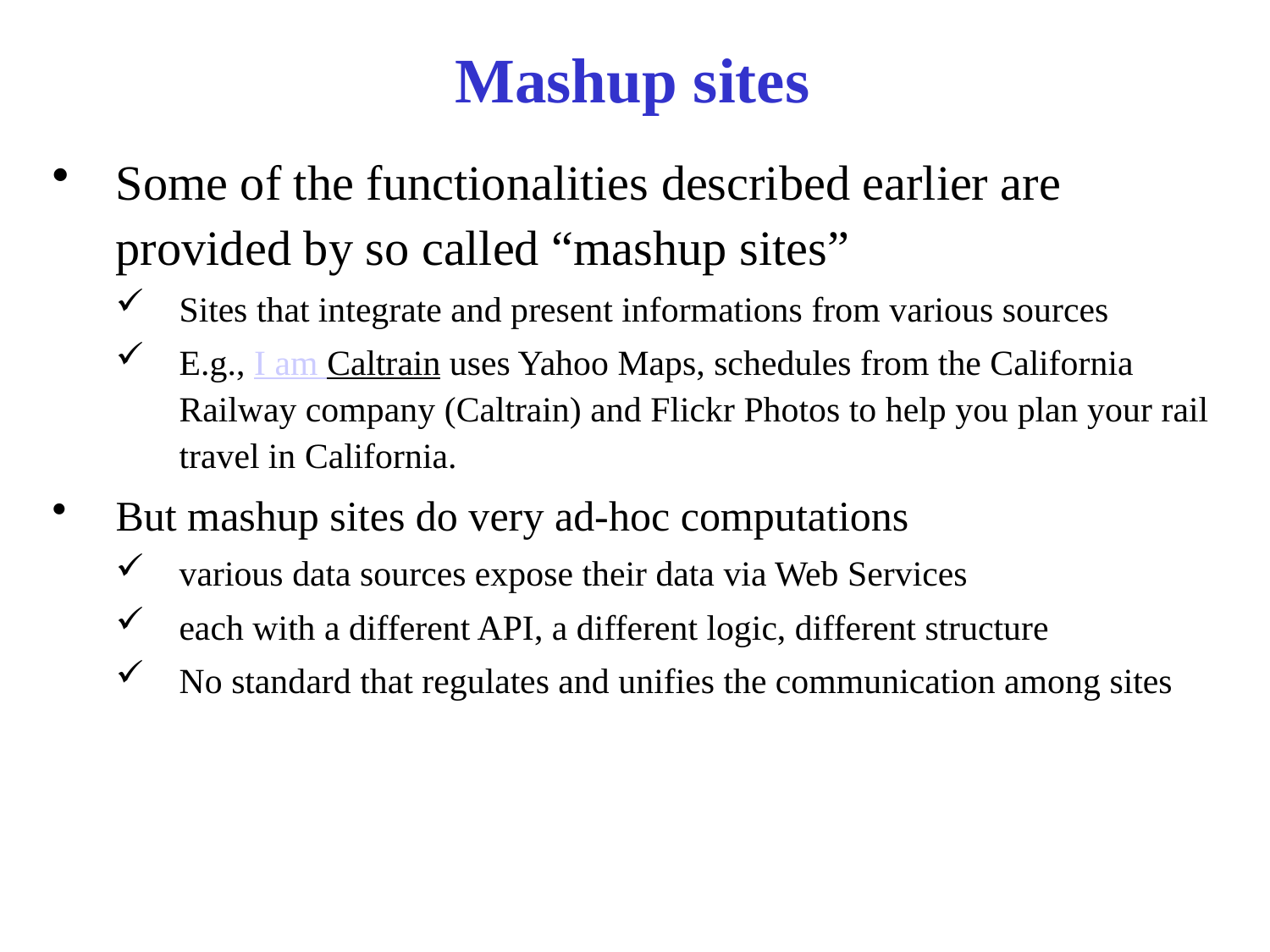

# Mashup sites
Some of the functionalities described earlier are provided by so called “mashup sites”
Sites that integrate and present informations from various sources
E.g., I am Caltrain uses Yahoo Maps, schedules from the California Railway company (Caltrain) and Flickr Photos to help you plan your rail travel in California.
But mashup sites do very ad-hoc computations
various data sources expose their data via Web Services
each with a different API, a different logic, different structure
No standard that regulates and unifies the communication among sites